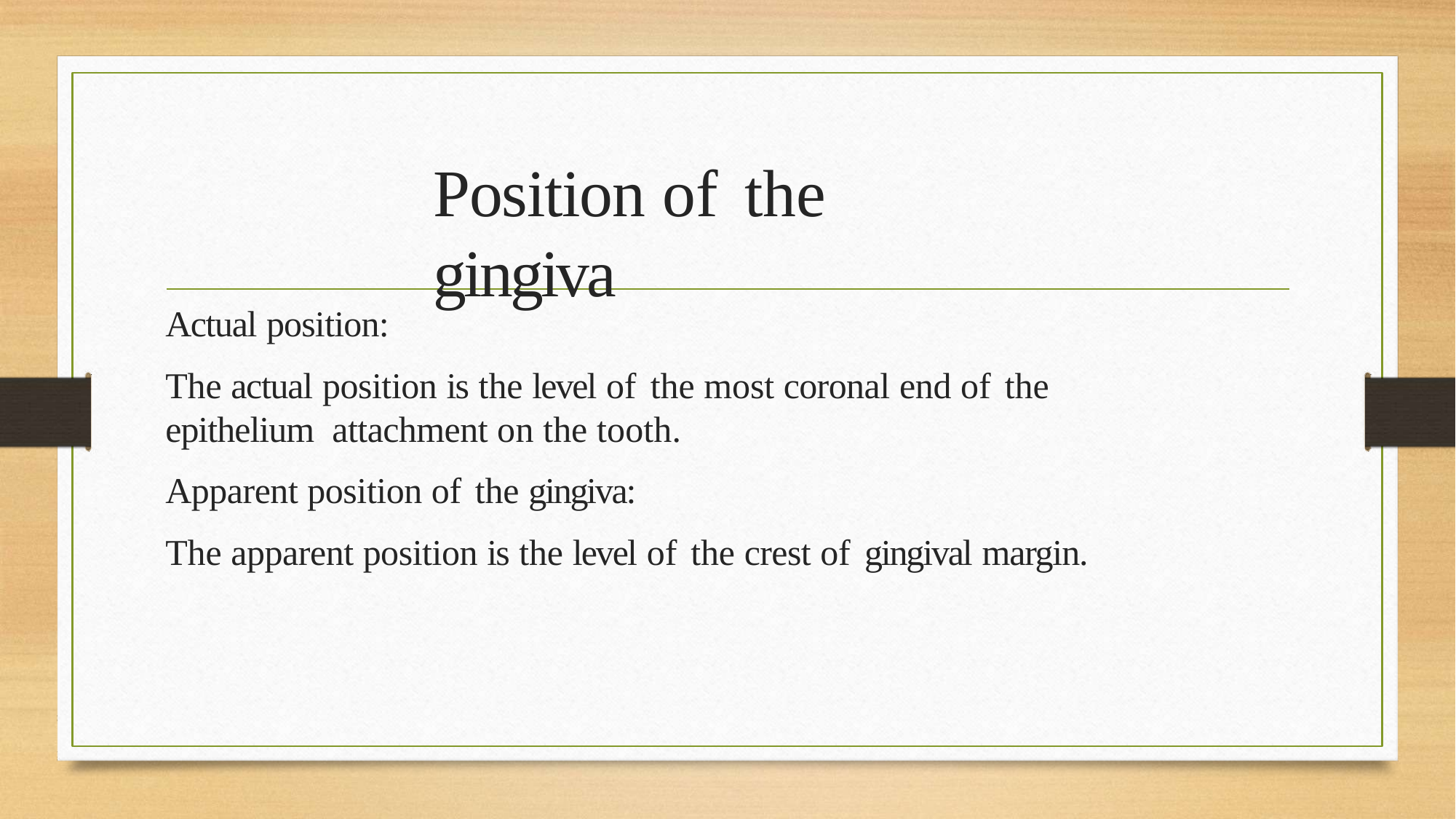

# Position of	the gingiva
Actual position:
The actual position is the level of the most coronal end of the epithelium  attachment on the tooth.
Apparent position of the gingiva:
The apparent position is the level of the crest of gingival margin.